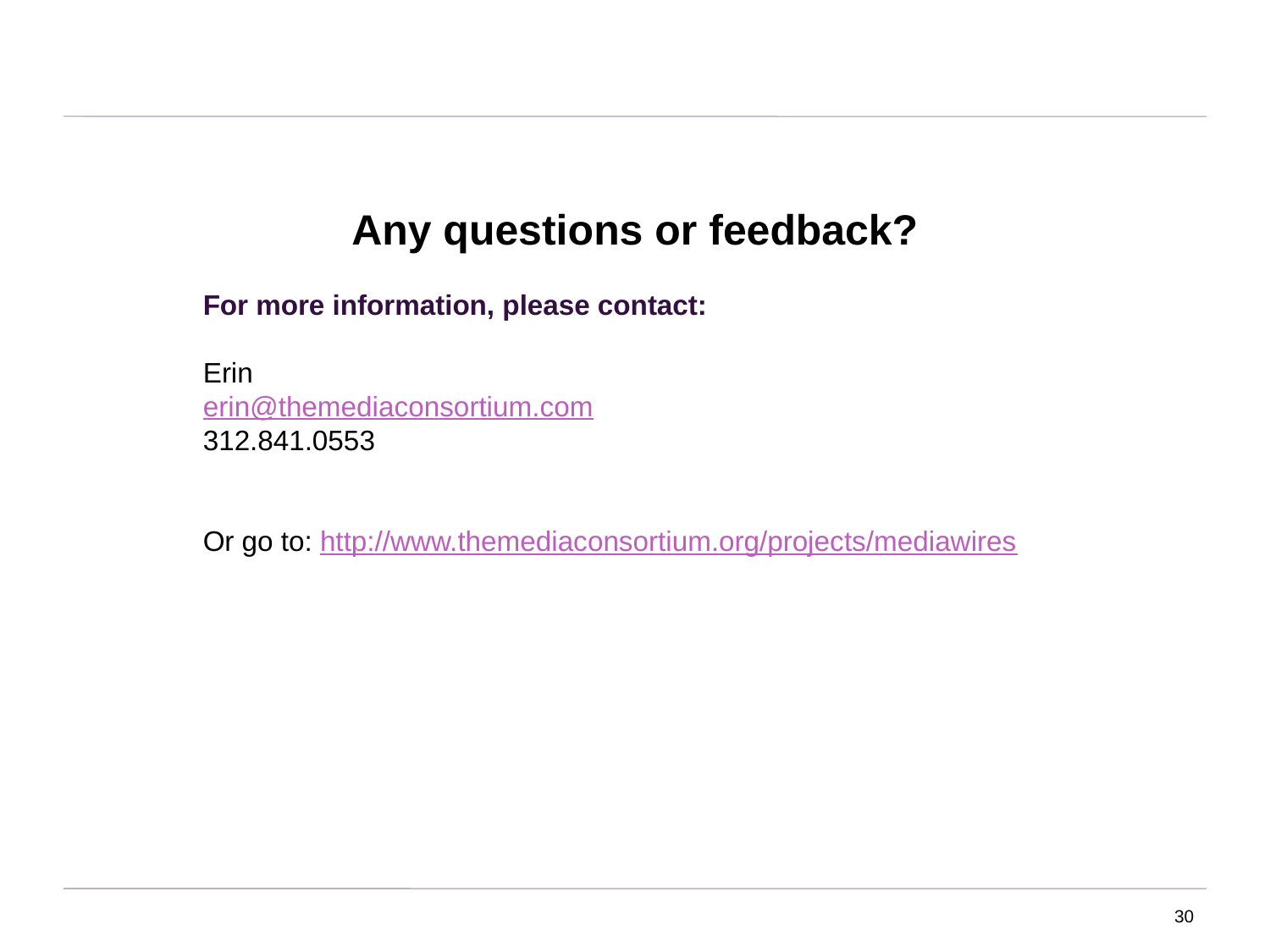

Any questions or feedback?

For more information, please contact:

Erin
erin@themediaconsortium.com
312.841.0553

Or go to: http://www.themediaconsortium.org/projects/mediawires

30